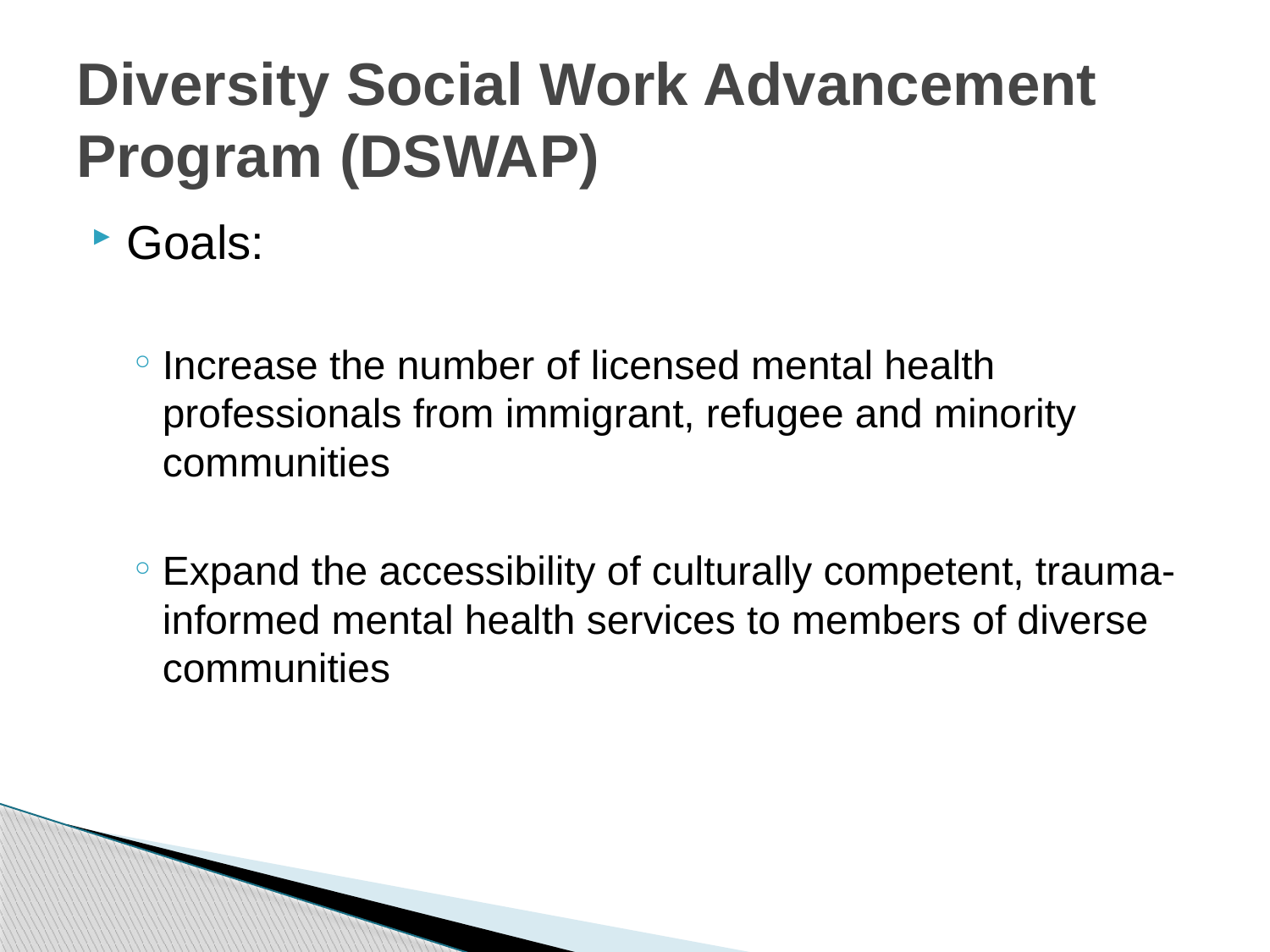

# Diversity Social Work Advancement Program (DSWAP)
Goals:

Increase the number of licensed mental health professionals from immigrant, refugee and minority communities

Expand the accessibility of culturally competent, trauma-informed mental health services to members of diverse communities